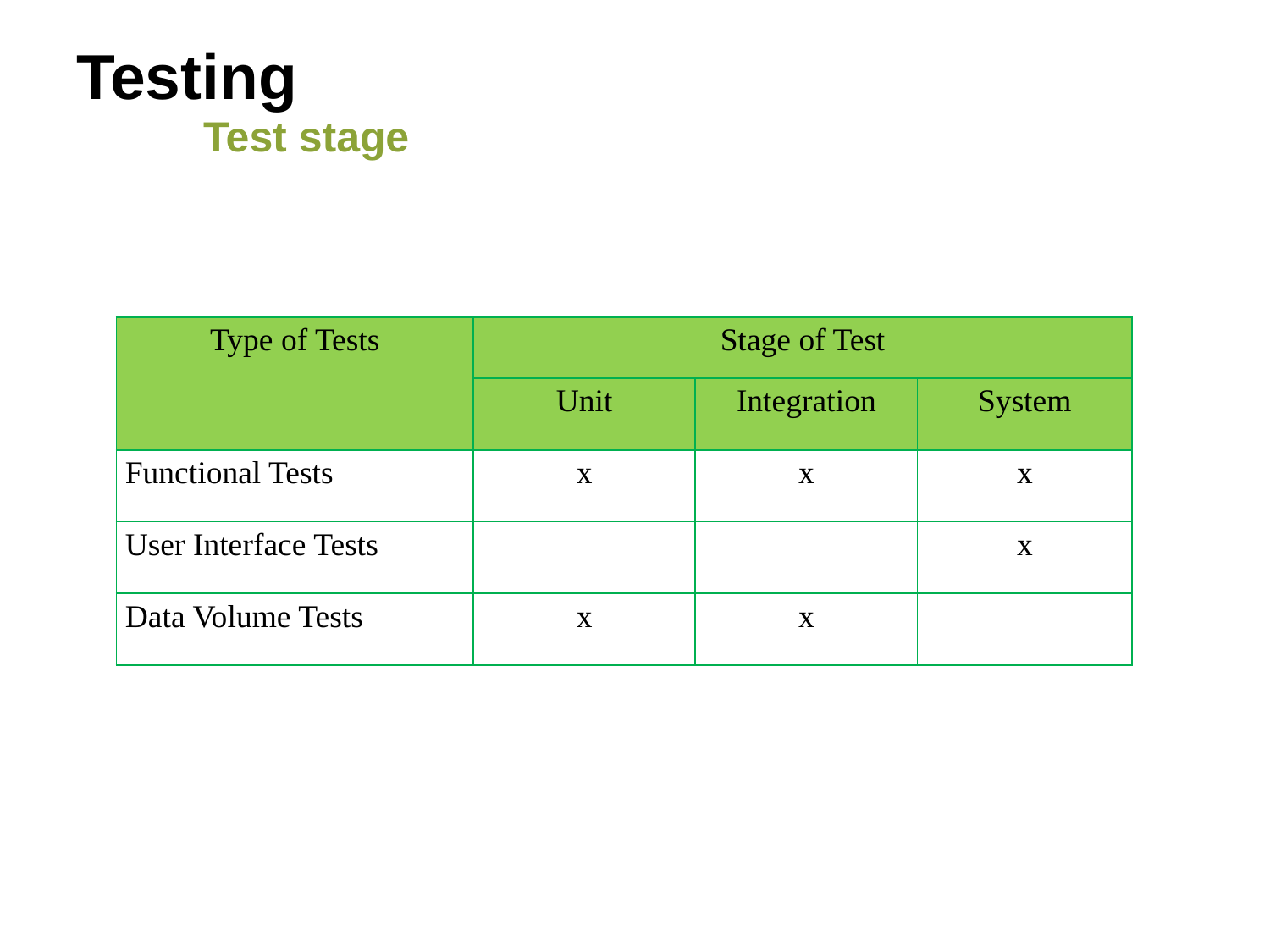

# Testing
	Test stage

| Type of Tests | Stage of Test |  |  |
| --- | --- | --- | --- |
|  | Unit | Integration | System |
| Functional Tests | x | x | x |
| User Interface Tests |  |  | x |
| Data Volume Tests | x | x |  |